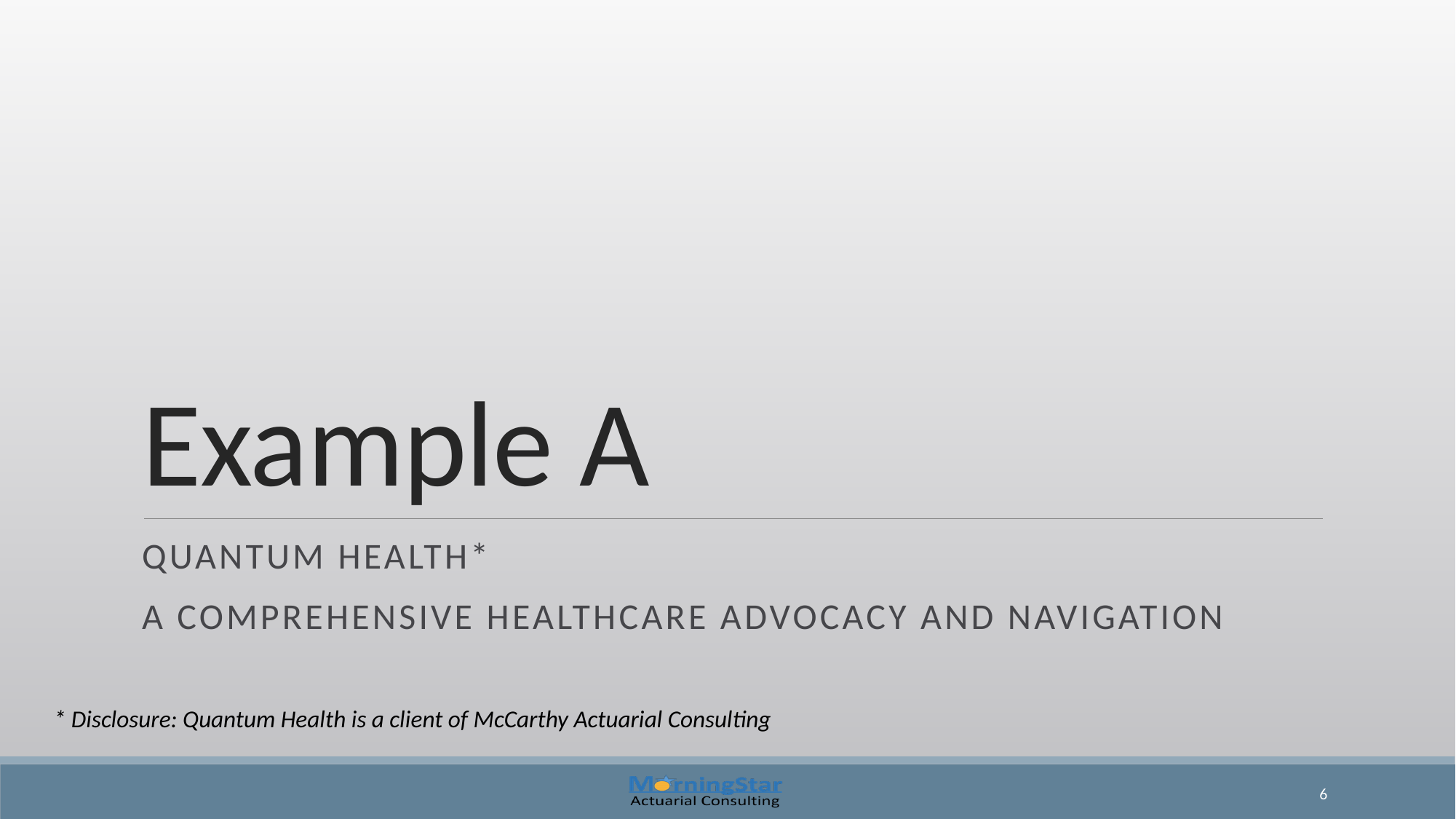

# Example A
Quantum Health*
A Comprehensive Healthcare advocacy and navigation
* Disclosure: Quantum Health is a client of McCarthy Actuarial Consulting
6